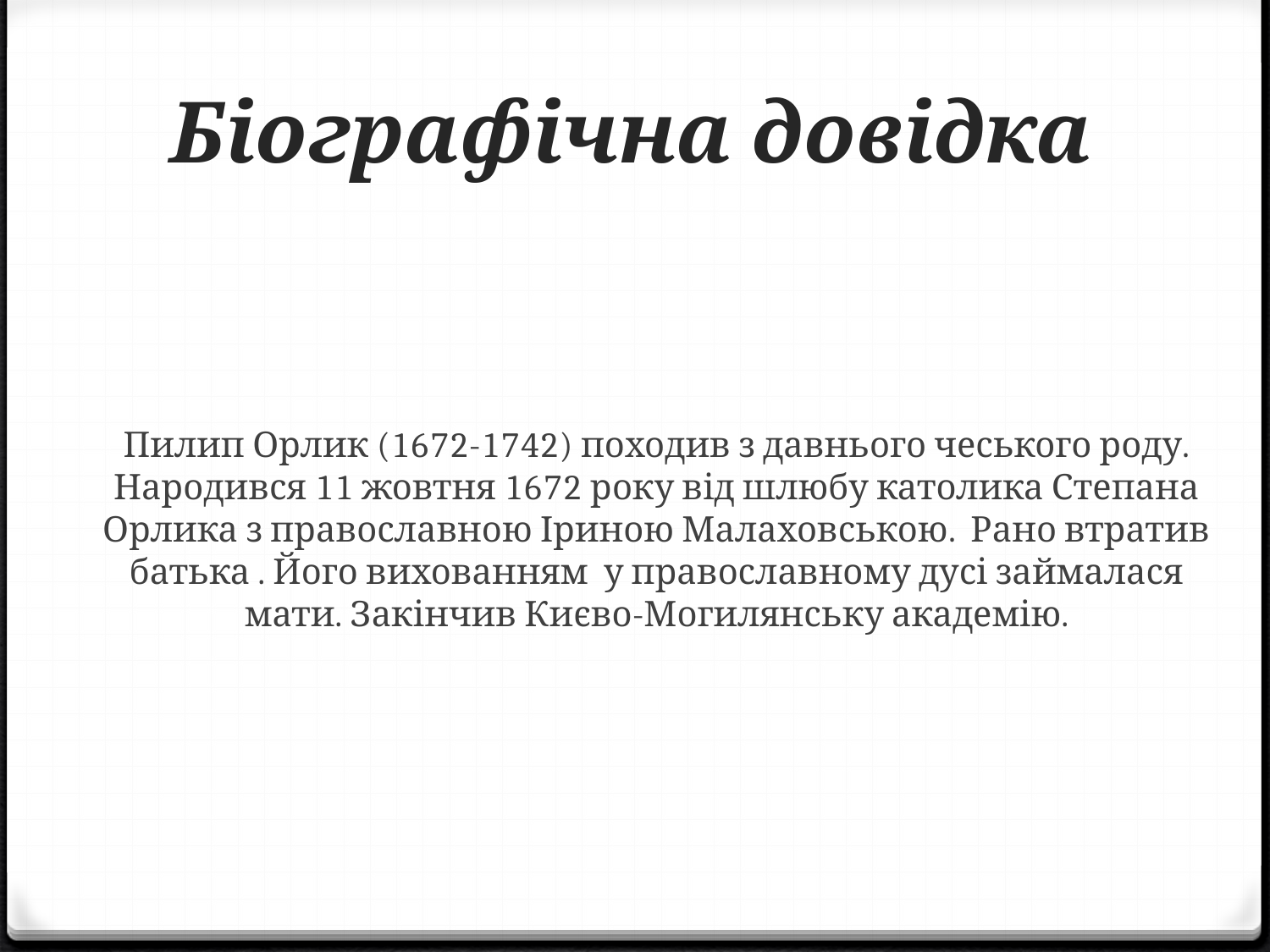

# Біографічна довідка

Пилип Орлик (1672-1742) походив з давнього чеського роду. Народився 11 жовтня 1672 року від шлюбу католика Степана Орлика з православною Іриною Малаховською.  Рано втратив батька . Його вихованням  у православному дусі займалася мати. Закінчив Києво-Могилянську академію.